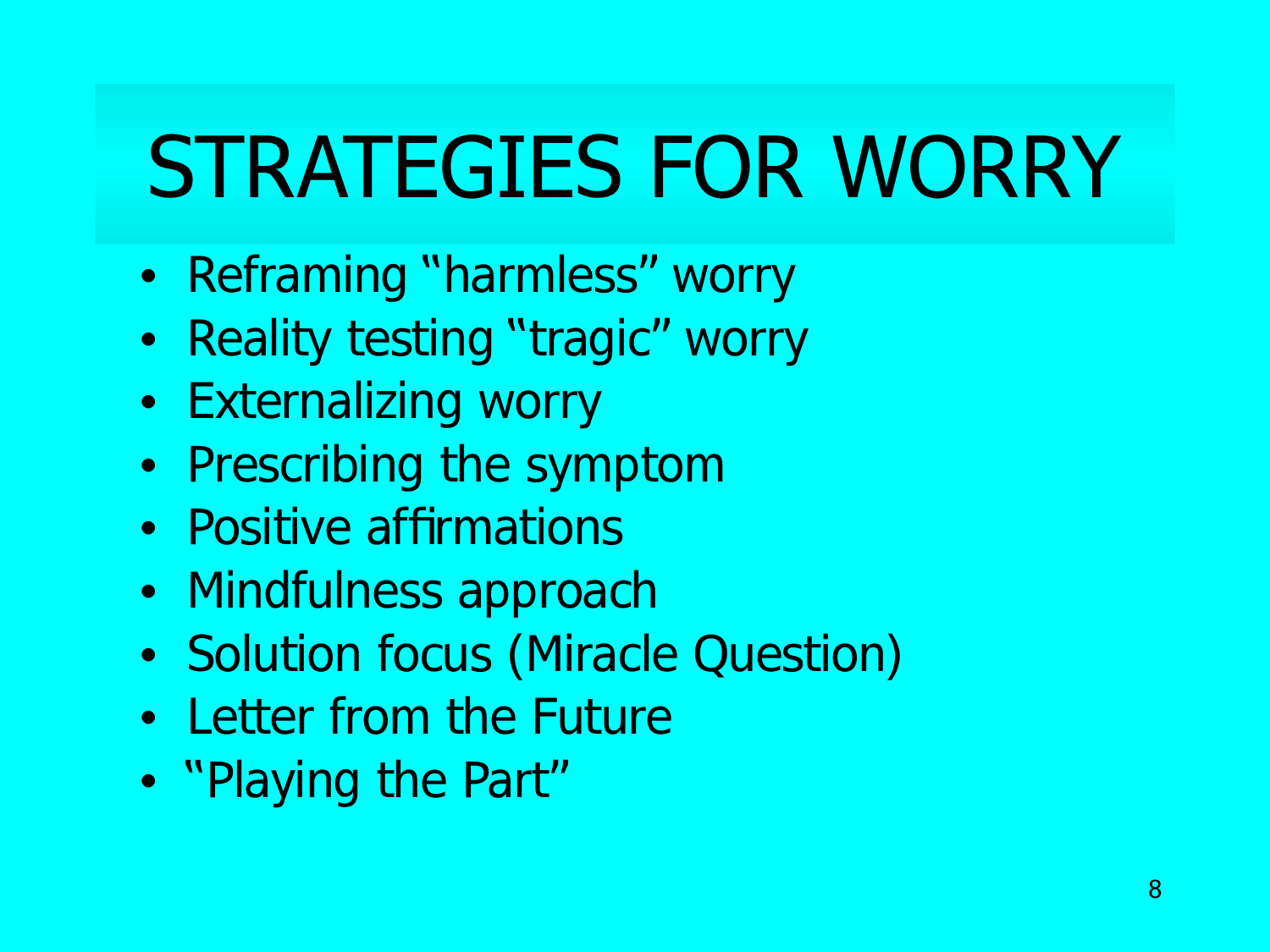

# STRATEGIES FOR WORRY
Reframing “harmless” worry
Reality testing “tragic” worry
Externalizing worry
Prescribing the symptom
Positive affirmations
Mindfulness approach
Solution focus (Miracle Question)
Letter from the Future
“Playing the Part”

8